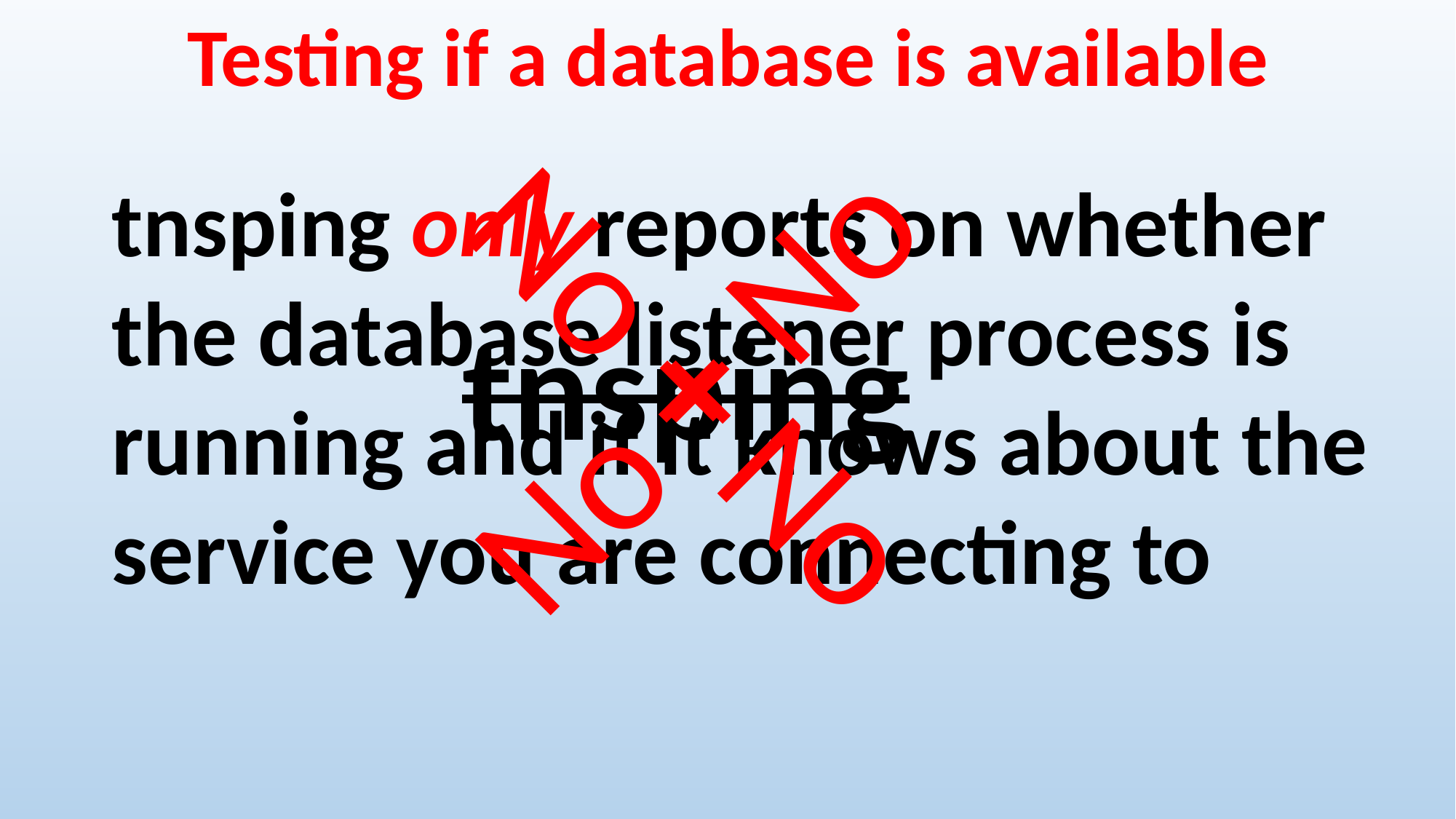

Testing if a database is available
tnsping only reports on whether the database listener process is running and if it knows about the service you are connecting to
No + No
No + No
tnsping